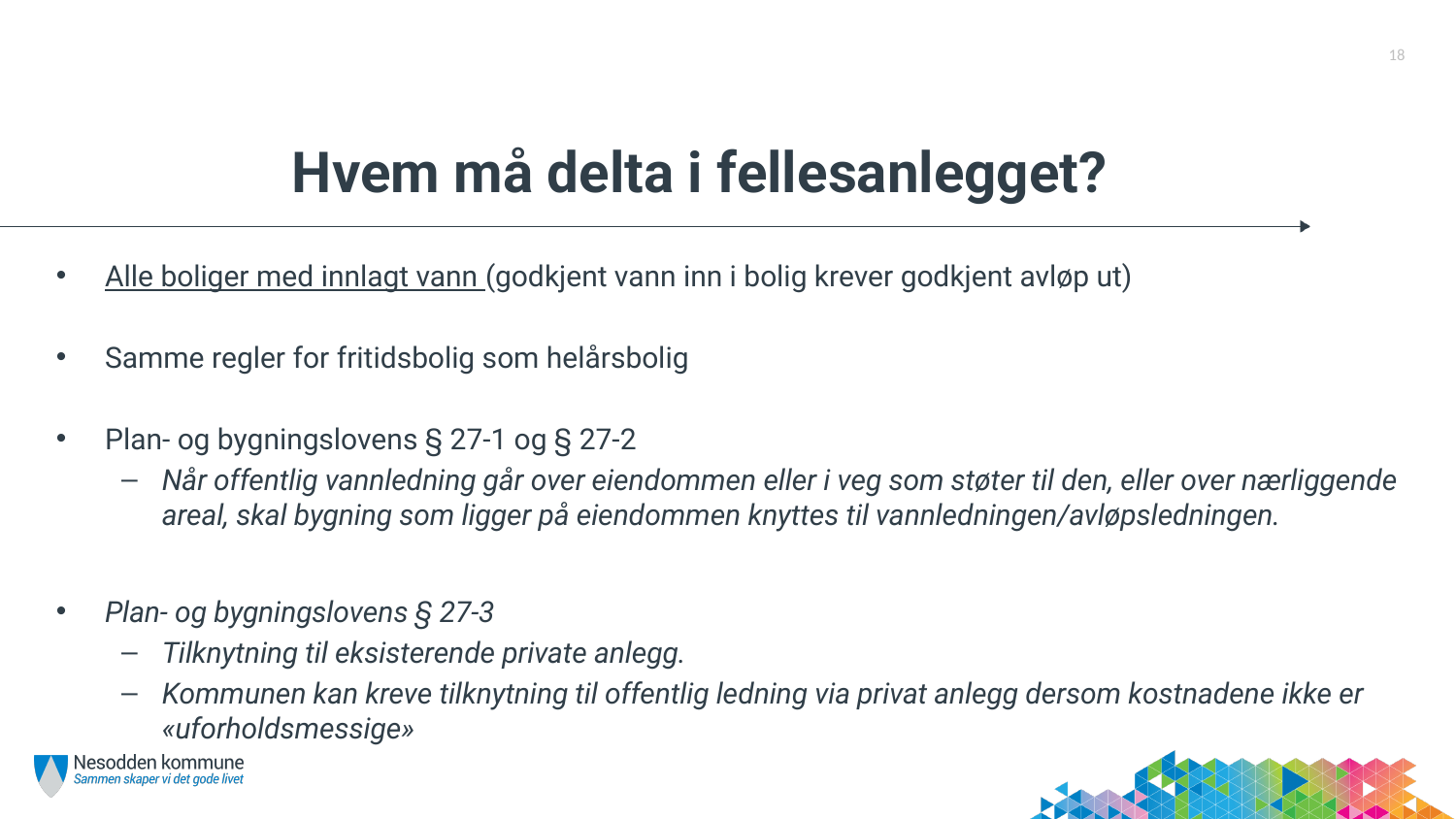

18
# Hvem må delta i fellesanlegget?

Alle boliger med innlagt vann (godkjent vann inn i bolig krever godkjent avløp ut)

Samme regler for fritidsbolig som helårsbolig

Plan- og bygningslovens § 27-1 og § 27-2
Når offentlig vannledning går over eiendommen eller i veg som støter til den, eller over nærliggende areal, skal bygning som ligger på eiendommen knyttes til vannledningen/avløpsledningen.

Plan- og bygningslovens § 27-3
Tilknytning til eksisterende private anlegg.
Kommunen kan kreve tilknytning til offentlig ledning via privat anlegg dersom kostnadene ikke er «uforholdsmessige»